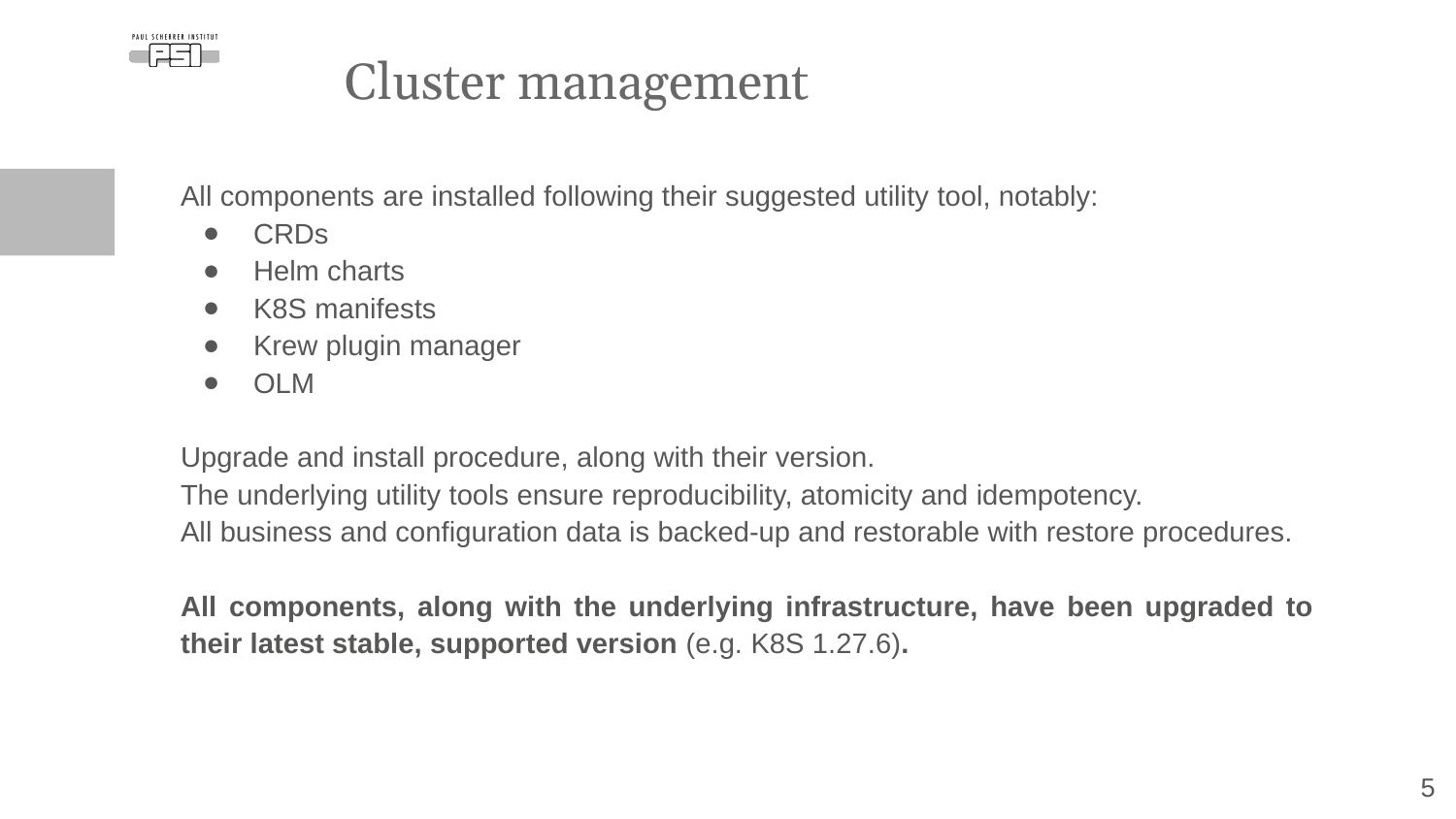

# Cluster management
All components are installed following their suggested utility tool, notably:
CRDs
Helm charts
K8S manifests
Krew plugin manager
OLM

Upgrade and install procedure, along with their version.
The underlying utility tools ensure reproducibility, atomicity and idempotency.
All business and configuration data is backed-up and restorable with restore procedures.

All components, along with the underlying infrastructure, have been upgraded to their latest stable, supported version (e.g. K8S 1.27.6).
5